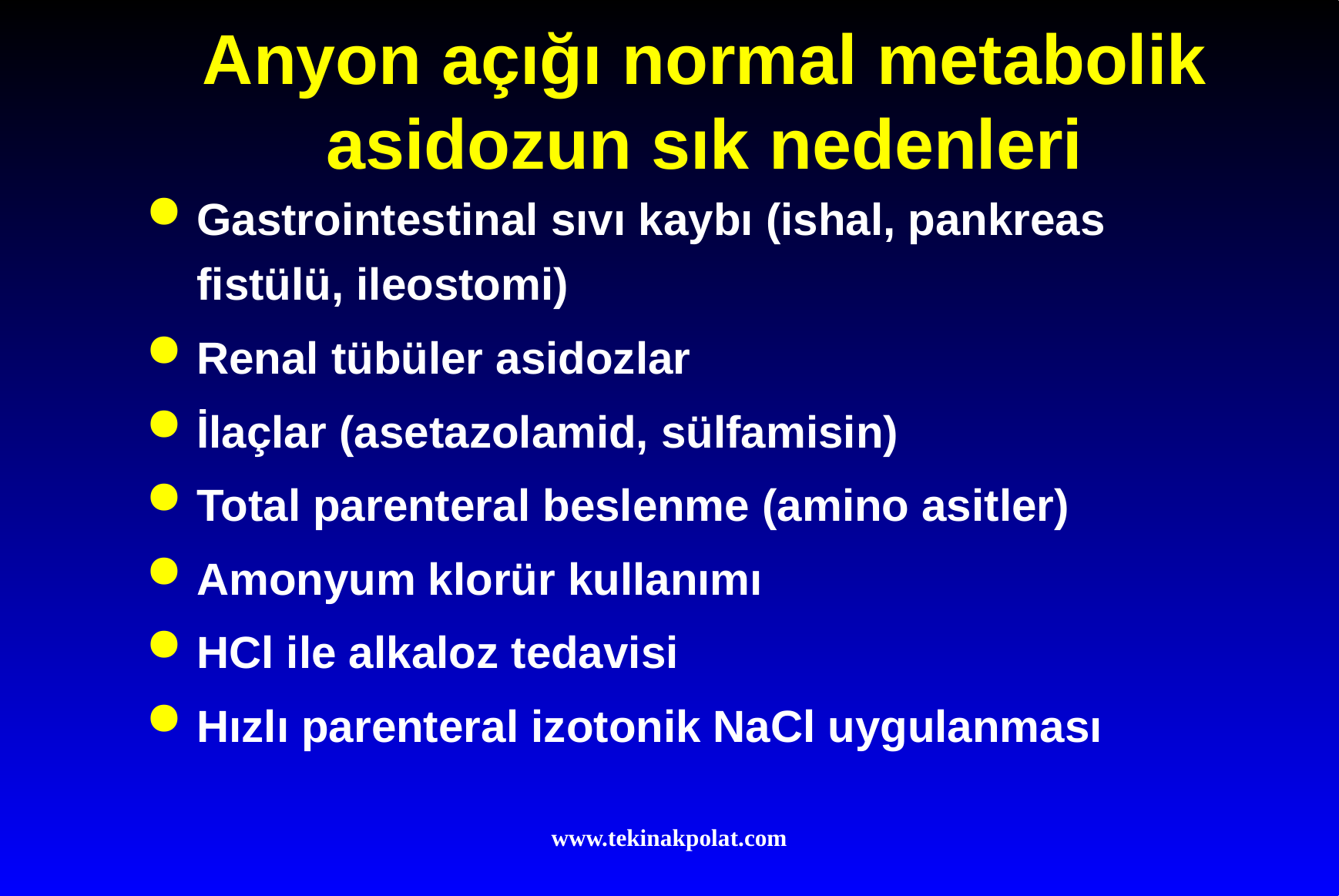

# Anyon açığı normal metabolik asidozun sık nedenleri
Gastrointestinal sıvı kaybı (ishal, pankreas fistülü, ileostomi)
Renal tübüler asidozlar
İlaçlar (asetazolamid, sülfamisin)
Total parenteral beslenme (amino asitler)
Amonyum klorür kullanımı
HCl ile alkaloz tedavisi
Hızlı parenteral izotonik NaCl uygulanması

www.tekinakpolat.com